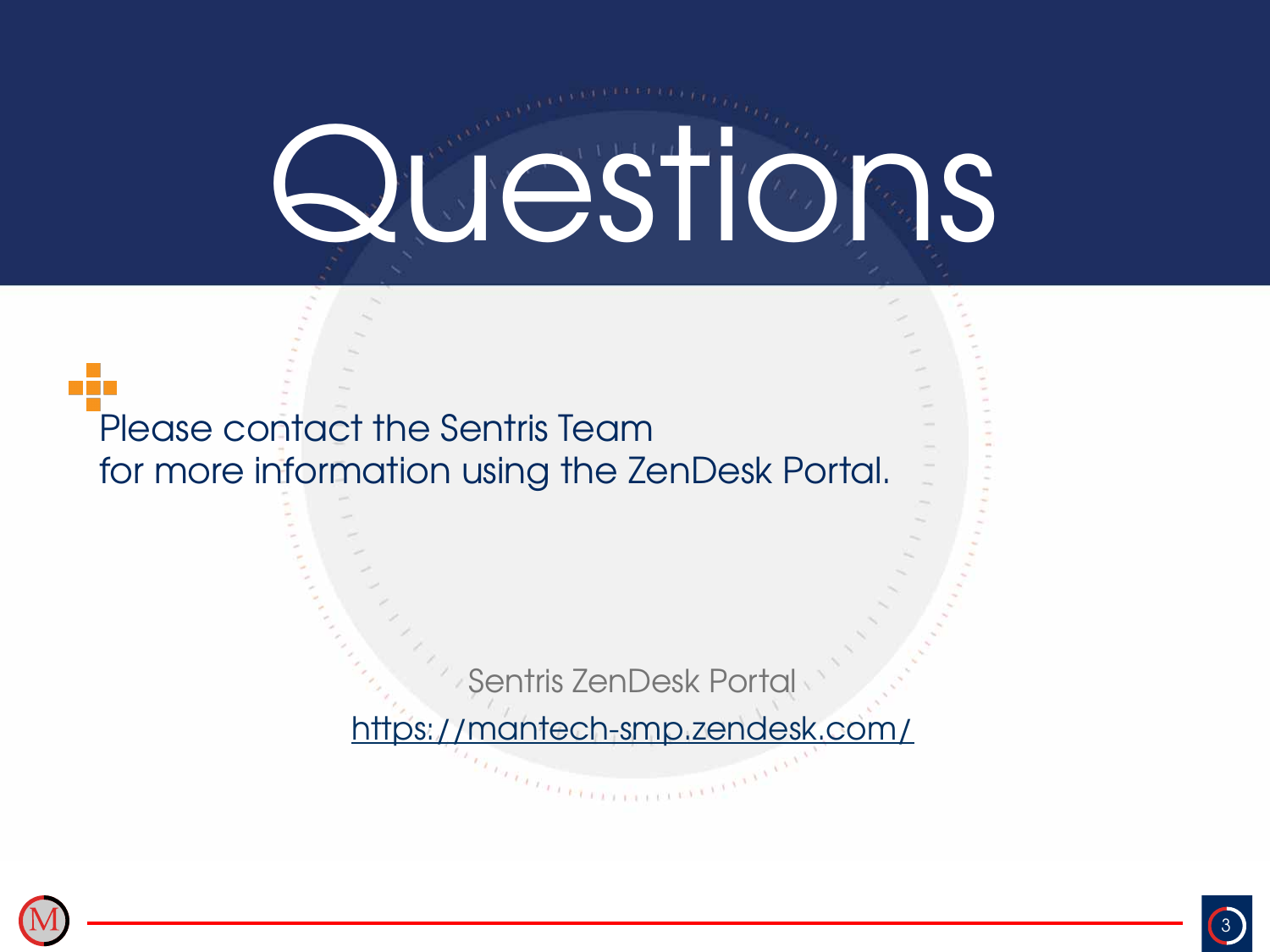

Questions
# Please contact the Sentris Team for more information using the ZenDesk Portal.
Sentris ZenDesk Portal
https://mantech-smp.zendesk.com/

3